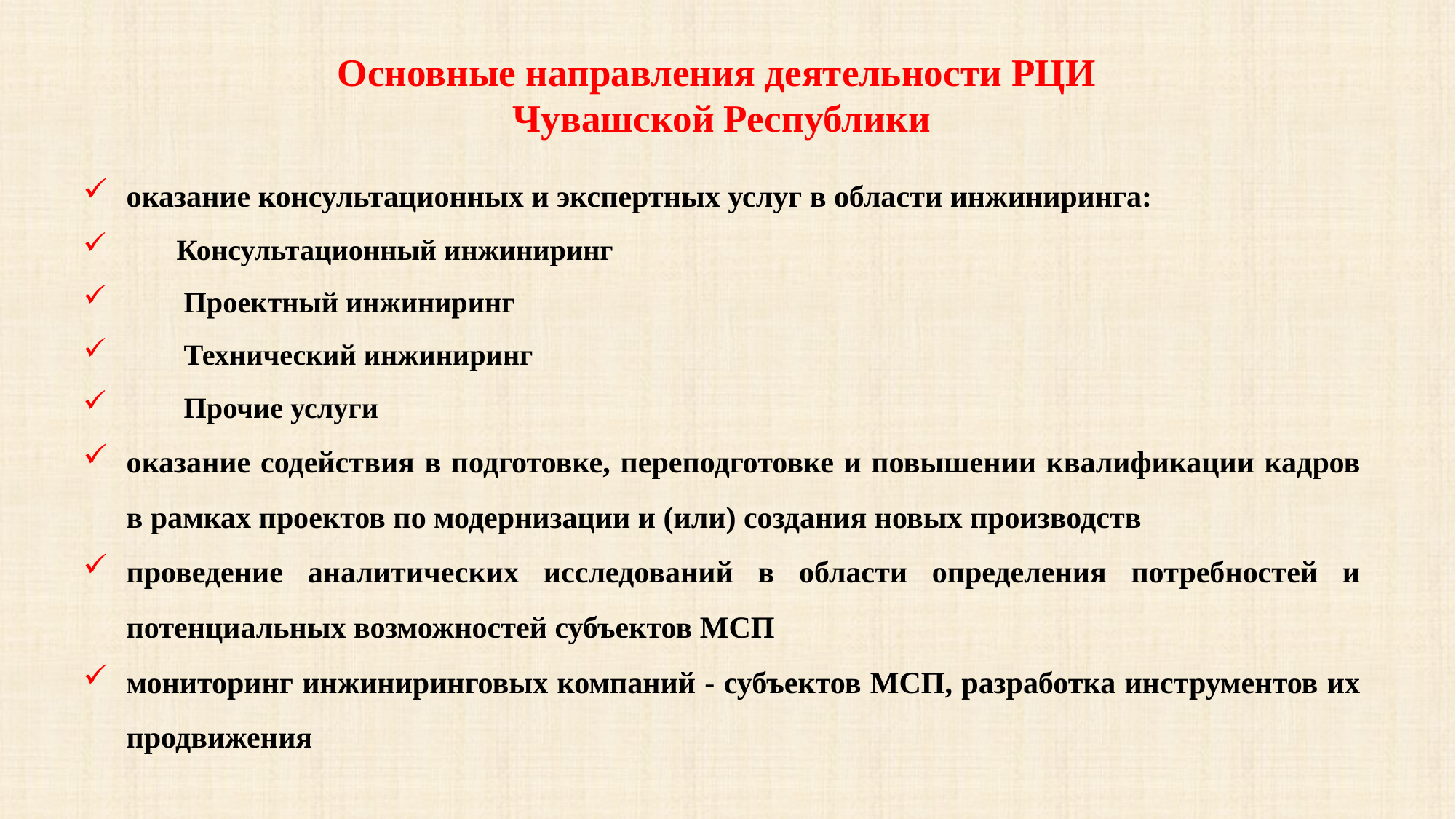

Основные направления деятельности РЦИ
Чувашской Республики

оказание консультационных и экспертных услуг в области инжиниринга:
Консультационный инжиниринг
 Проектный инжиниринг
 Технический инжиниринг
 Прочие услуги
оказание содействия в подготовке, переподготовке и повышении квалификации кадров в рамках проектов по модернизации и (или) создания новых производств
проведение аналитических исследований в области определения потребностей и потенциальных возможностей субъектов МСП
мониторинг инжиниринговых компаний - субъектов МСП, разработка инструментов их продвижения